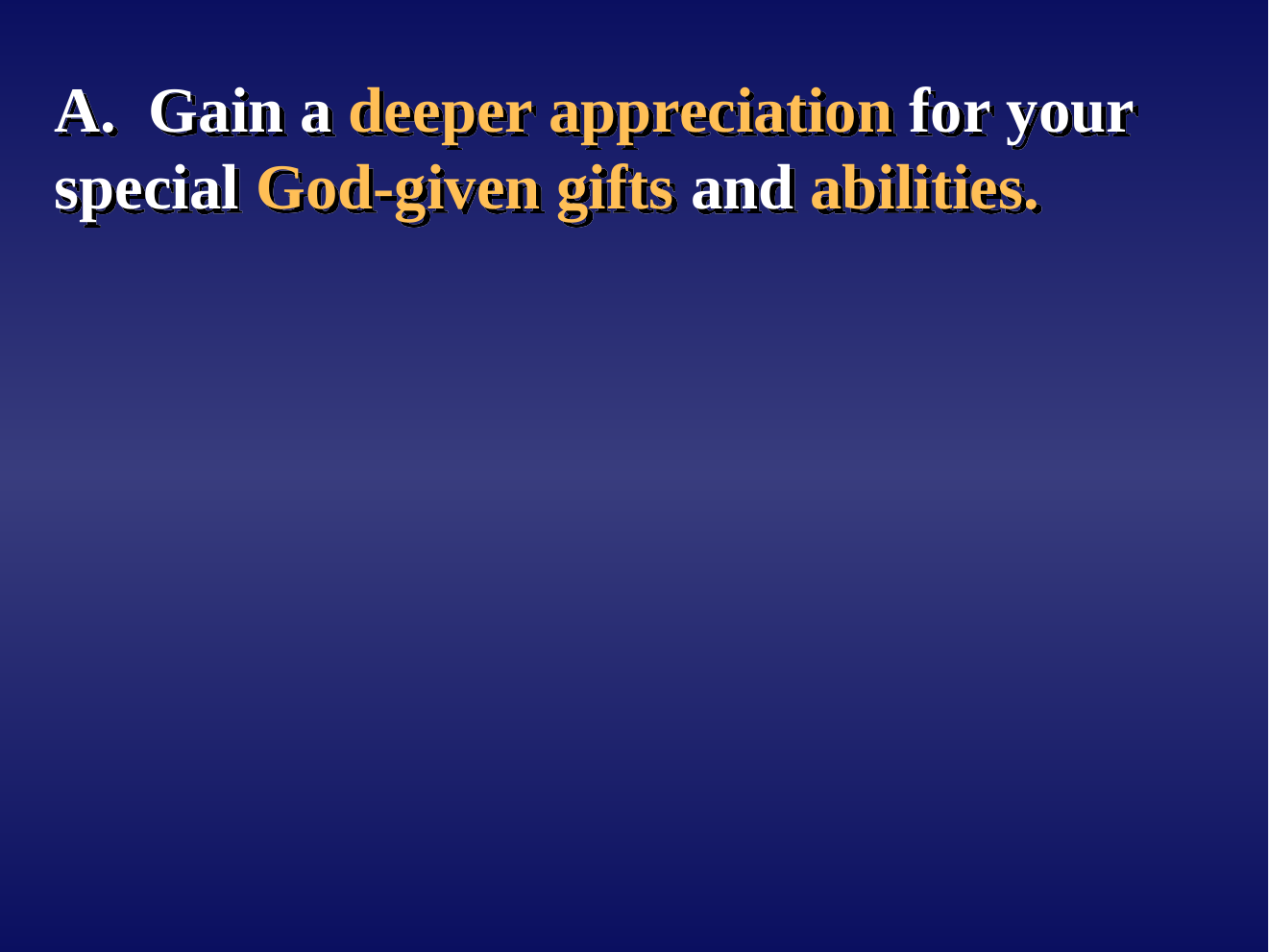

A.  Gain a deeper appreciation for your special God-given gifts and abilities.